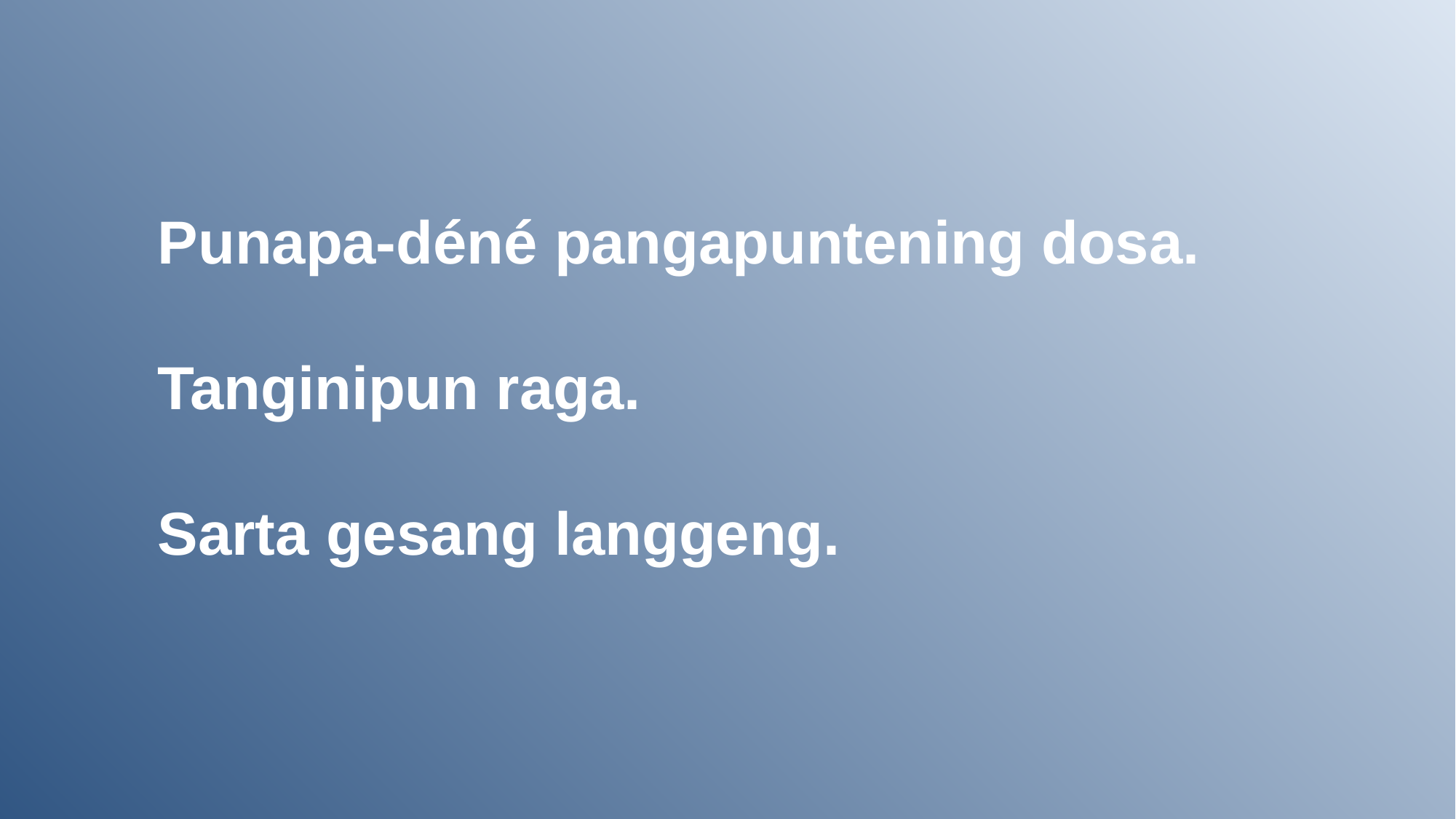

Punapa-déné pangapuntening dosa.

Tanginipun raga.

Sarta gesang langgeng.